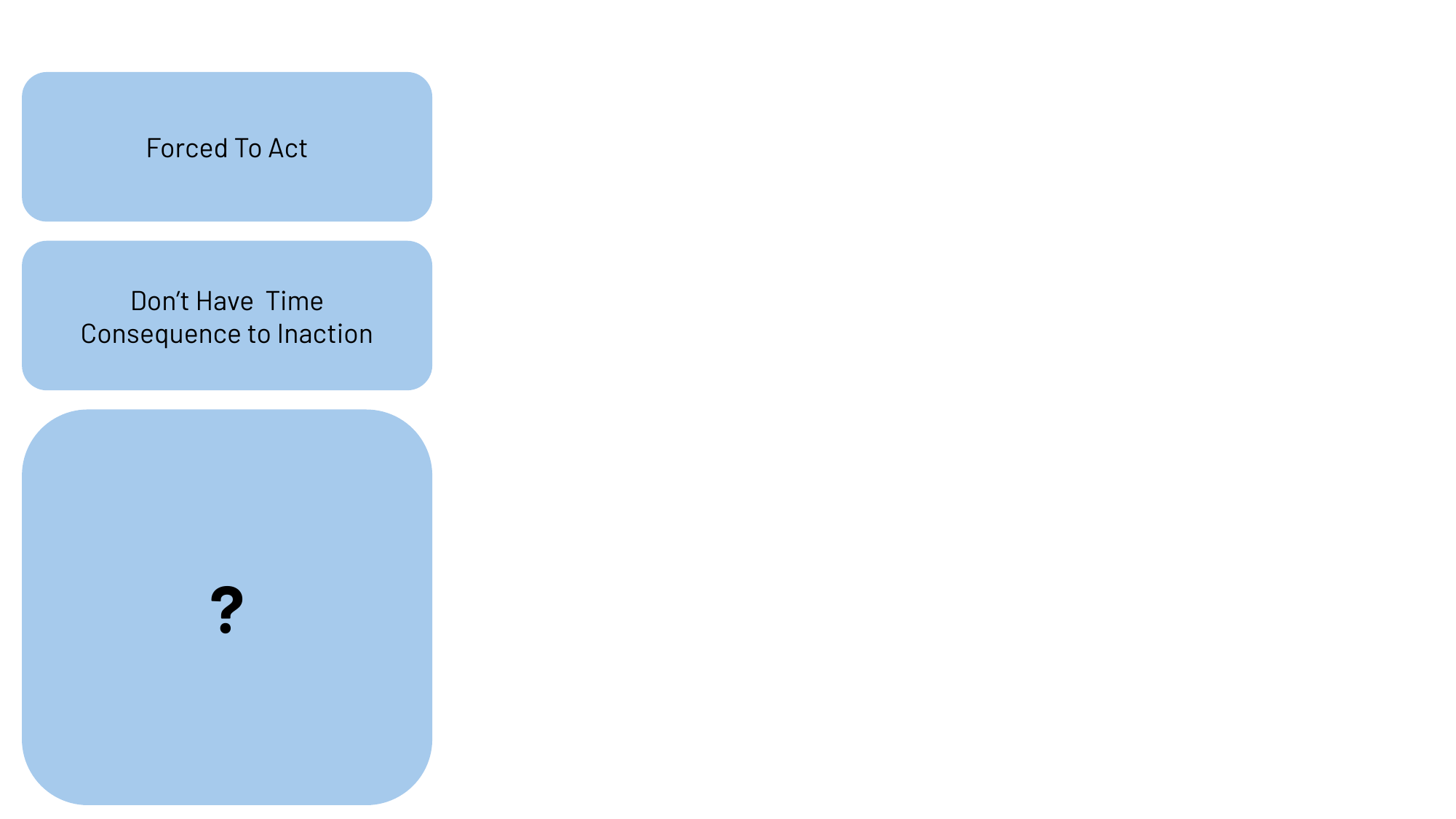

Forced To Act
Business As Usual
Slowing Down When You Should
Don’t Have  Time
Consequence to Inaction
Have  Time
Things Make Sense
Have  Time
Things Don’t Make Sense
?
Internal Medicine Model
Pause

Confirm Your Facts

Zoom Out

Widen the Search

Use First Principles